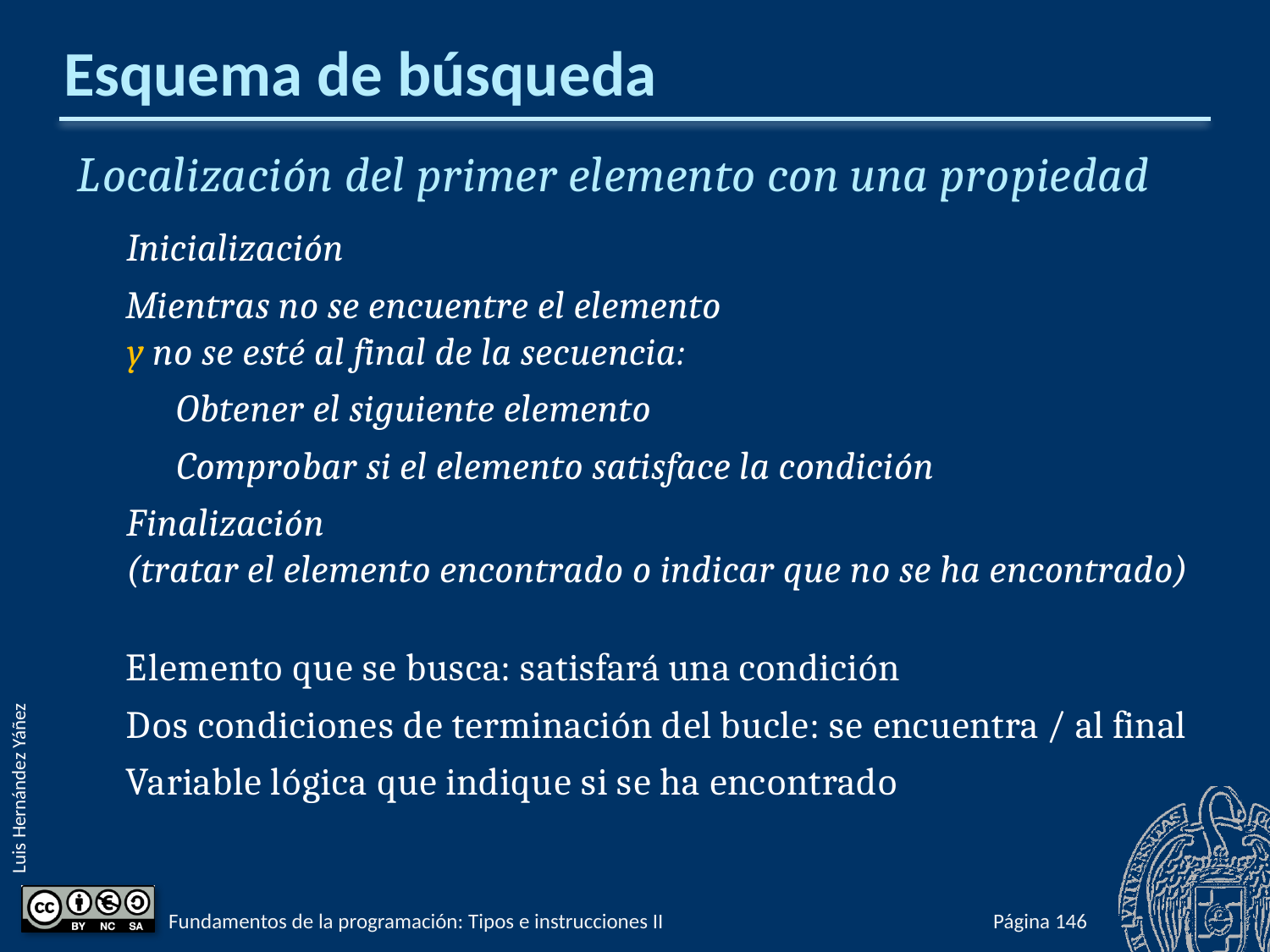

# Esquema de búsqueda
Localización del primer elemento con una propiedad
Inicialización
Mientras no se encuentre el elemento
y no se esté al final de la secuencia:
Obtener el siguiente elemento
Comprobar si el elemento satisface la condición
Finalización
(tratar el elemento encontrado o indicar que no se ha encontrado)
Elemento que se busca: satisfará una condición
Dos condiciones de terminación del bucle: se encuentra / al final
Variable lógica que indique si se ha encontrado
Fundamentos de la programación: Tipos e instrucciones II
Página 146